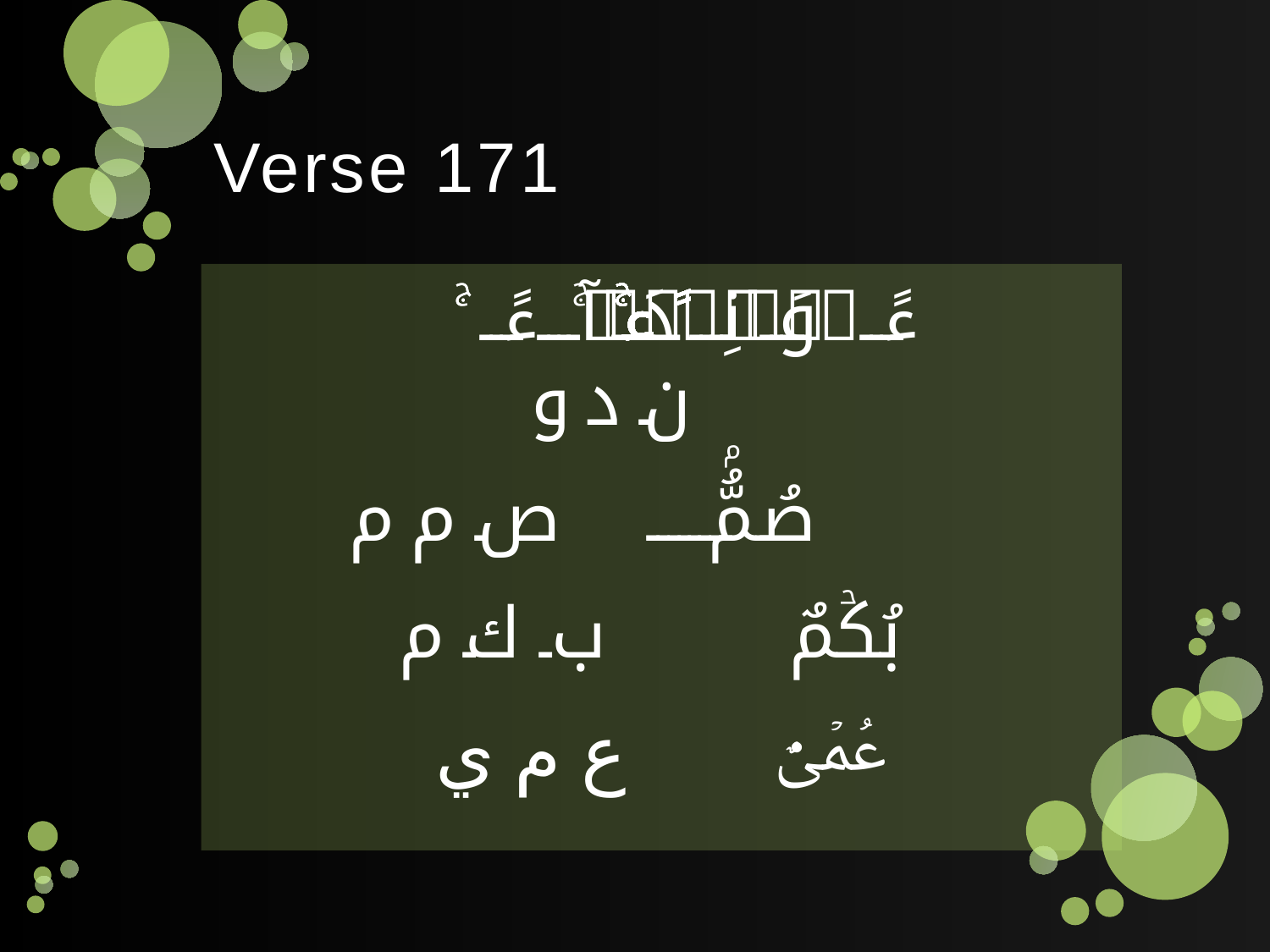

# Verse 171
وَنِدَآءً۬‌ۚ        ن د و
 صُمُّۢ        ص م م
 بُكۡمٌ          ب ك م
عُمۡىٌ۬        ع م ي